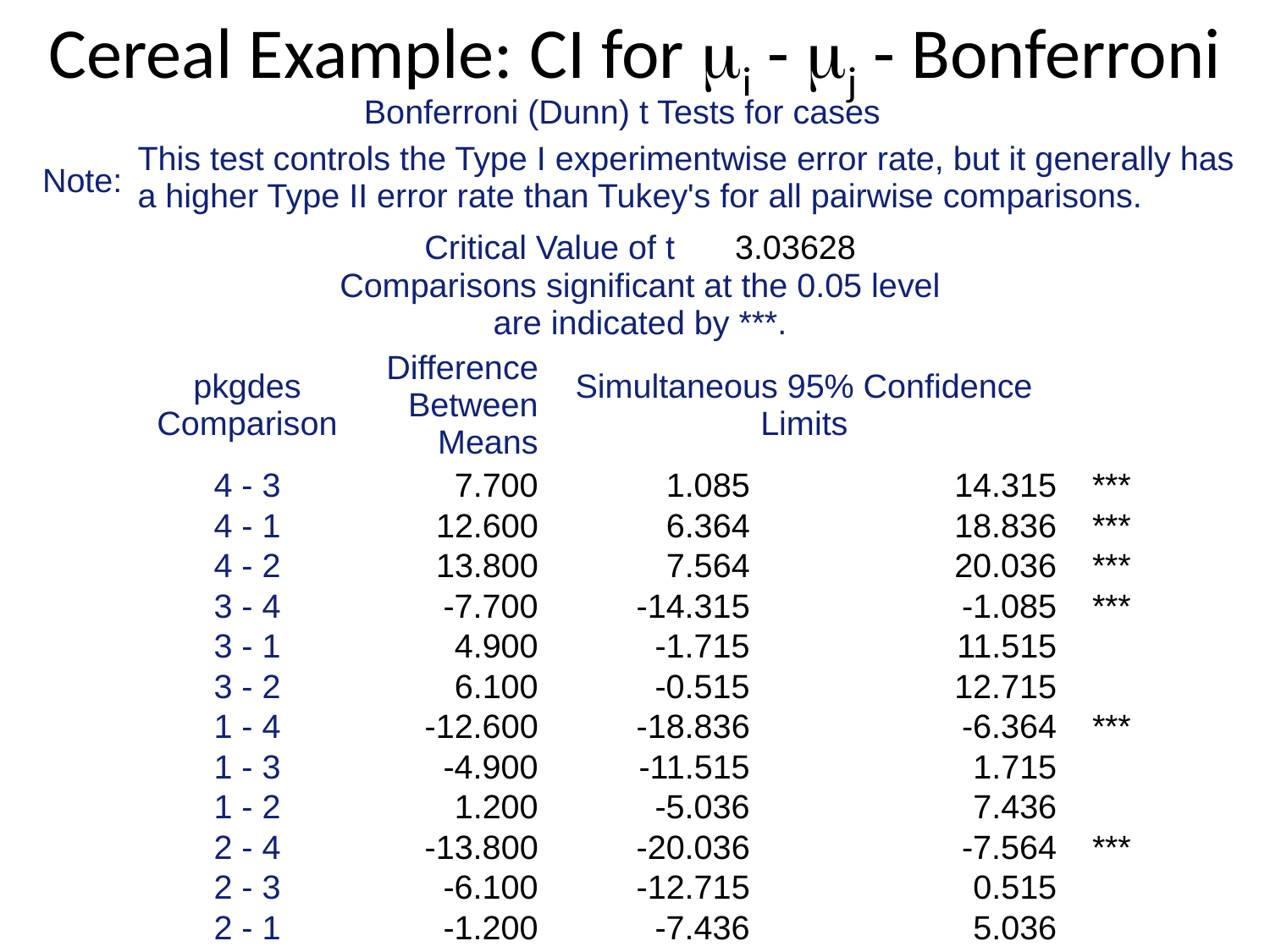

# Cereal Example: CI for μi - μj - Bonferroni
Bonferroni (Dunn) t Tests for cases
| Note: | This test controls the Type I experimentwise error rate, but it generally has a higher Type II error rate than Tukey's for all pairwise comparisons. |
| --- | --- |
| Critical Value of t | 3.03628 |
| --- | --- |
| Comparisons significant at the 0.05 level are indicated by \*\*\*. |  |  |  |  |
| --- | --- | --- | --- | --- |
| pkgdes Comparison | Difference Between Means | Simultaneous 95% Confidence Limits |  |  |
| 4 - 3 | 7.700 | 1.085 | 14.315 | \*\*\* |
| 4 - 1 | 12.600 | 6.364 | 18.836 | \*\*\* |
| 4 - 2 | 13.800 | 7.564 | 20.036 | \*\*\* |
| 3 - 4 | -7.700 | -14.315 | -1.085 | \*\*\* |
| 3 - 1 | 4.900 | -1.715 | 11.515 |  |
| 3 - 2 | 6.100 | -0.515 | 12.715 |  |
| 1 - 4 | -12.600 | -18.836 | -6.364 | \*\*\* |
| 1 - 3 | -4.900 | -11.515 | 1.715 |  |
| 1 - 2 | 1.200 | -5.036 | 7.436 |  |
| 2 - 4 | -13.800 | -20.036 | -7.564 | \*\*\* |
| 2 - 3 | -6.100 | -12.715 | 0.515 |  |
| 2 - 1 | -1.200 | -7.436 | 5.036 |  |